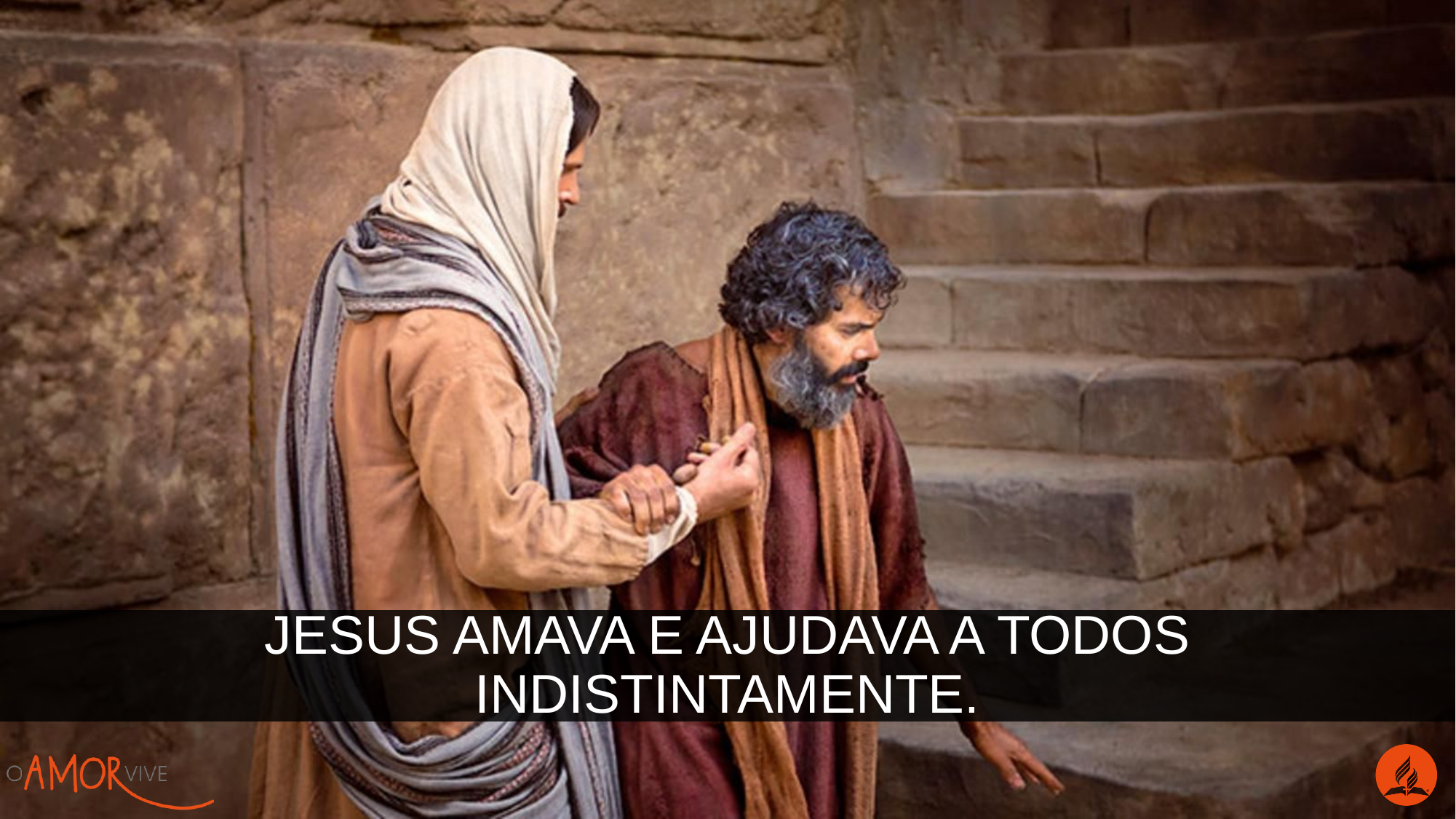

Jesus amava e ajudava a todos indistintamente.